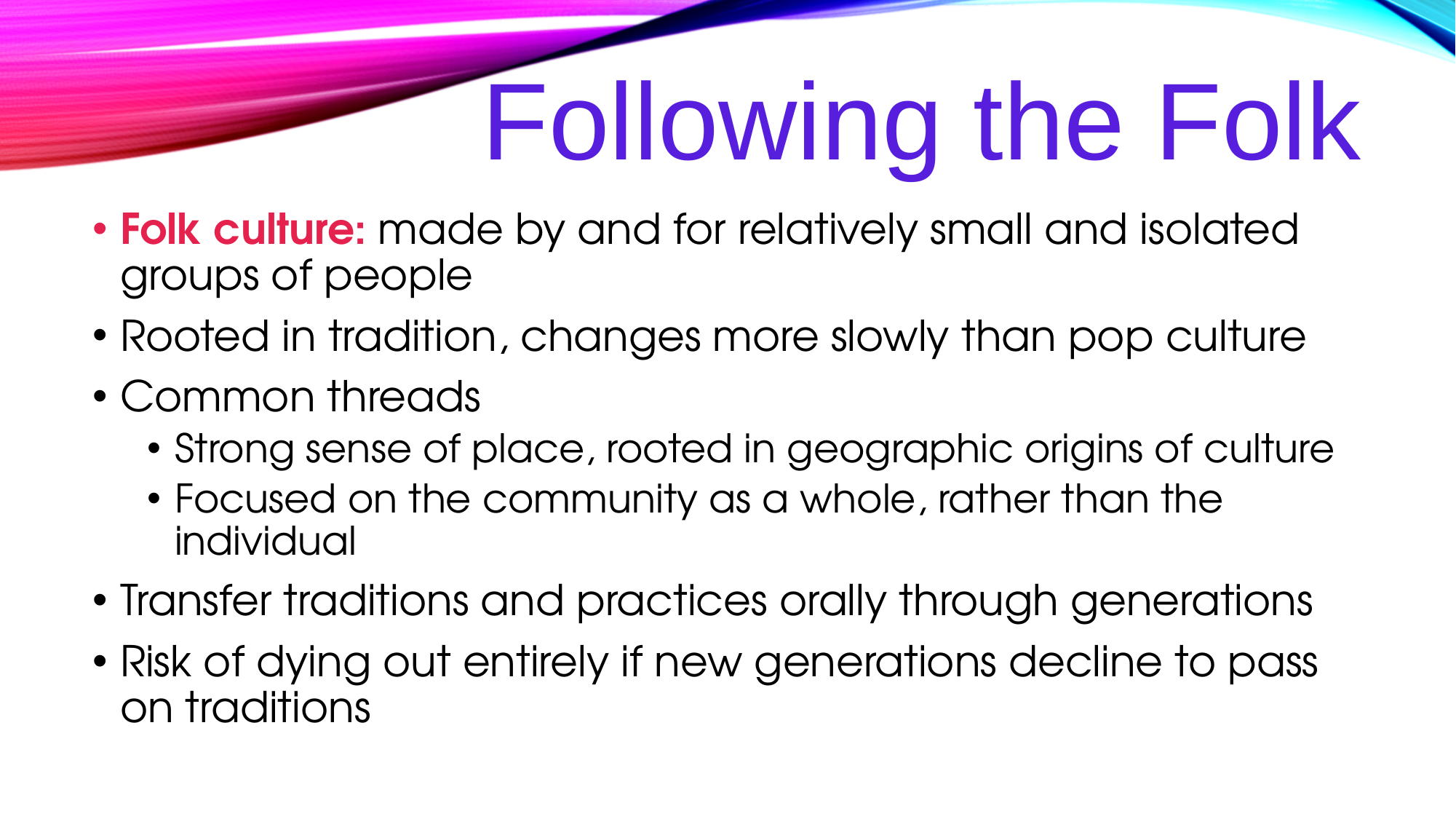

# Following the Folk
Folk culture: made by and for relatively small and isolated groups of people
Rooted in tradition, changes more slowly than pop culture
Common threads
Strong sense of place, rooted in geographic origins of culture
Focused on the community as a whole, rather than the individual
Transfer traditions and practices orally through generations
Risk of dying out entirely if new generations decline to pass on traditions